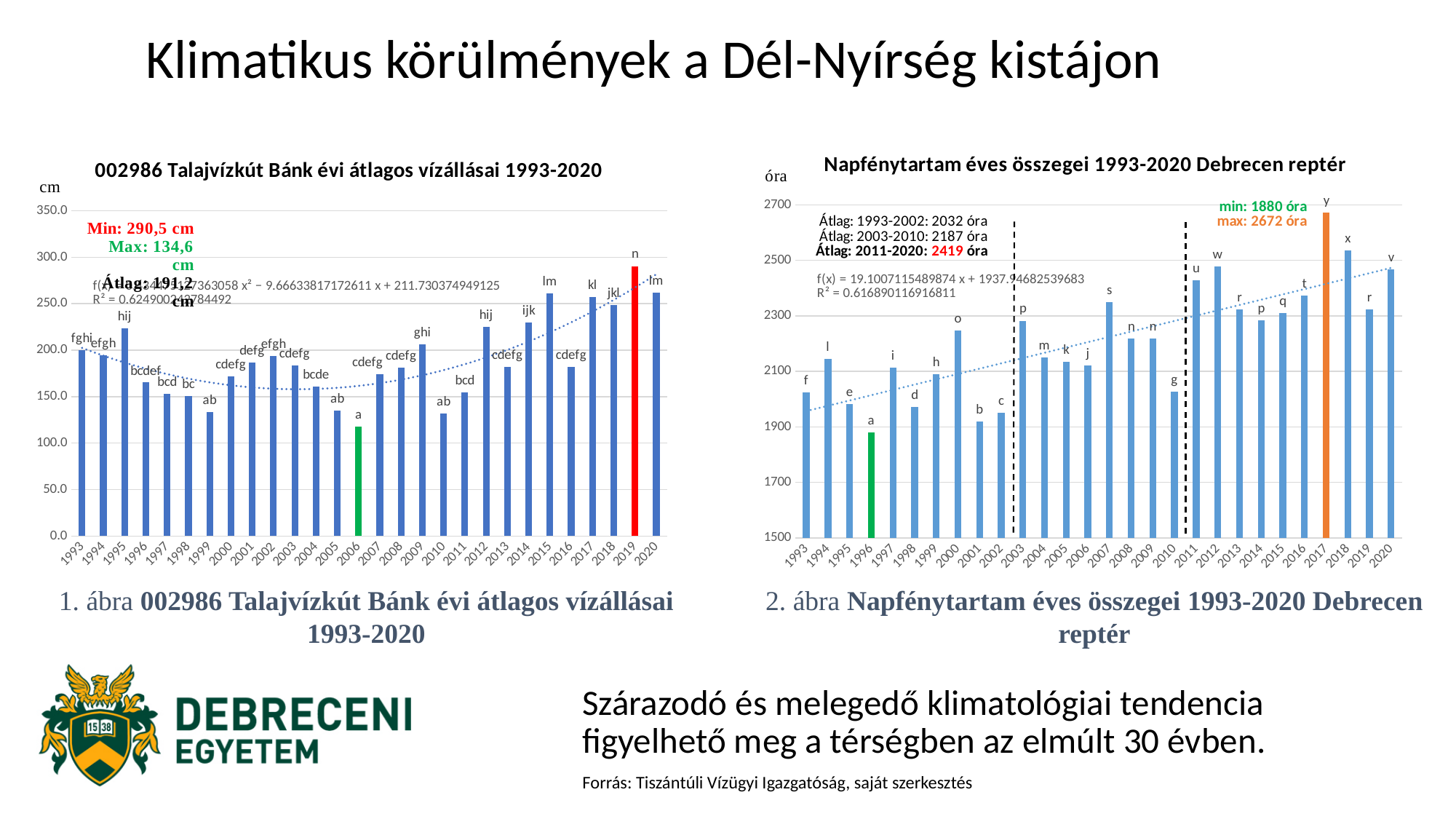

# Klimatikus körülmények a Dél-Nyírség kistájon

### Chart: 002986 Talajvízkút Bánk évi átlagos vízállásai 1993-2020

| Category |  |
|---|---|
| 1993 | 199.66666666666666 |
| 1994 | 194.25 |
| 1995 | 223.91666666666666 |
| 1996 | 165.16666666666666 |
| 1997 | 153.0 |
| 1998 | 150.5 |
| 1999 | 133.5 |
| 2000 | 171.91666666666666 |
| 2001 | 186.41666666666666 |
| 2002 | 193.75 |
| 2003 | 183.83333333333334 |
| 2004 | 161.04166666666666 |
| 2005 | 134.625 |
| 2006 | 118.08333333333333 |
| 2007 | 174.45833333333334 |
| 2008 | 181.20833333333334 |
| 2009 | 206.04166666666666 |
| 2010 | 131.75 |
| 2011 | 154.75 |
| 2012 | 224.75 |
| 2013 | 181.75 |
| 2014 | 229.5 |
| 2015 | 261.3333333333333 |
| 2016 | 182.0 |
| 2017 | 257.3333333333333 |
| 2018 | 248.33333333333334 |
| 2019 | 290.5 |
| 2020 | 262.0833333333333 |

### Chart: Napfénytartam éves összegei 1993-2020 Debrecen reptér

| Category |  |
|---|---|
| 1993 | 2024.1 |
| 1994 | 2144.1 |
| 1995 | 1983.4 |
| 1996 | 1880.1 |
| 1997 | 2113.8 |
| 1998 | 1971.2 |
| 1999 | 2089.0 |
| 2000 | 2246.7 |
| 2001 | 1920.4 |
| 2002 | 1951.2 |
| 2003 | 2282.2 |
| 2004 | 2149.9 |
| 2005 | 2134.7 |
| 2006 | 2120.7 |
| 2007 | 2350.1 |
| 2008 | 2218.5 |
| 2009 | 2219.4 |
| 2010 | 2026.1 |
| 2011 | 2429.1 |
| 2012 | 2478.3 |
| 2013 | 2322.0 |
| 2014 | 2283.0 |
| 2015 | 2309.0 |
| 2016 | 2372.0 |
| 2017 | 2672.0 |
| 2018 | 2536.0 |
| 2019 | 2322.1 |
| 2020 | 2468.3 |
1. ábra 002986 Talajvízkút Bánk évi átlagos vízállásai 1993-2020
2. ábra Napfénytartam éves összegei 1993-2020 Debrecen reptér
Szárazodó és melegedő klimatológiai tendencia figyelhető meg a térségben az elmúlt 30 évben.
Forrás: Tiszántúli Vízügyi Igazgatóság, saját szerkesztés